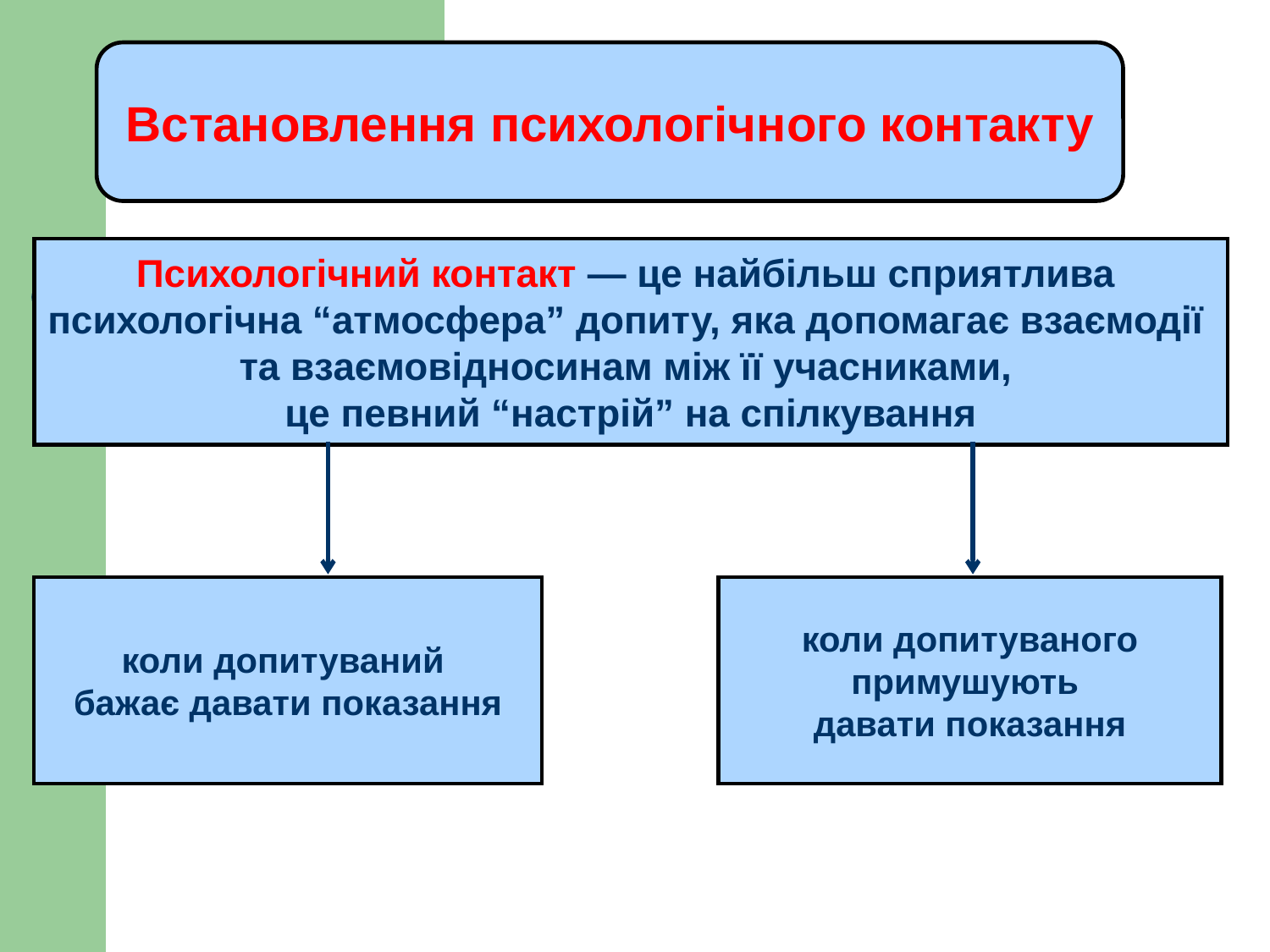

Встановлення психологічного контакту
Психологічний контакт — це найбільш сприятлива
психологічна “атмосфера” допиту, яка допомагає взаємодії
та взаємовідносинам між її учасниками,
це певний “настрій” на спілкування
коли допитуваний
бажає давати показання
коли допитуваного
примушують
давати показання